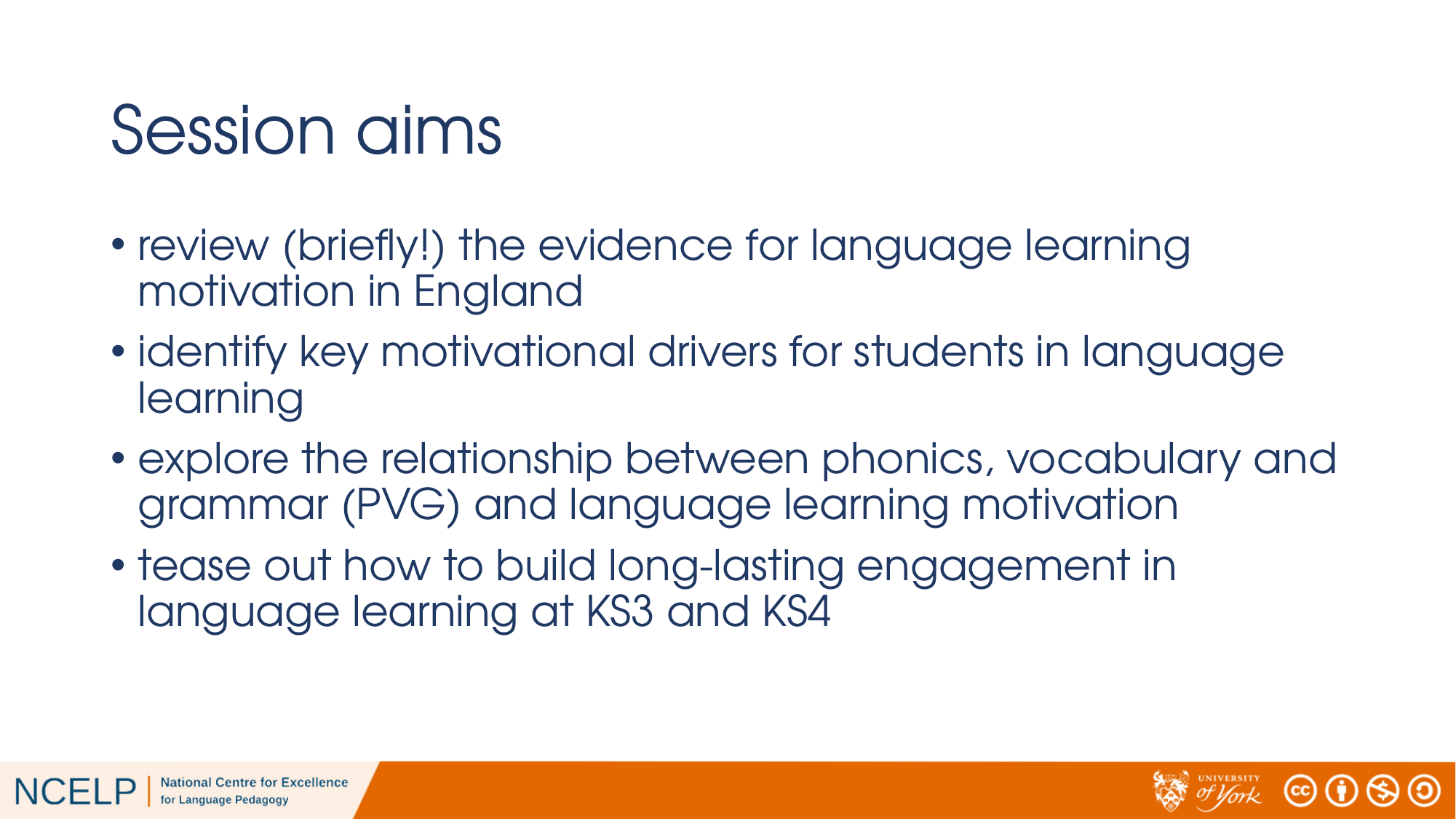

# Session aims
review (briefly!) the evidence for language learning motivation in England
identify key motivational drivers for students in language learning
explore the relationship between phonics, vocabulary and grammar (PVG) and language learning motivation
tease out how to build long-lasting engagement in language learning at KS3 and KS4